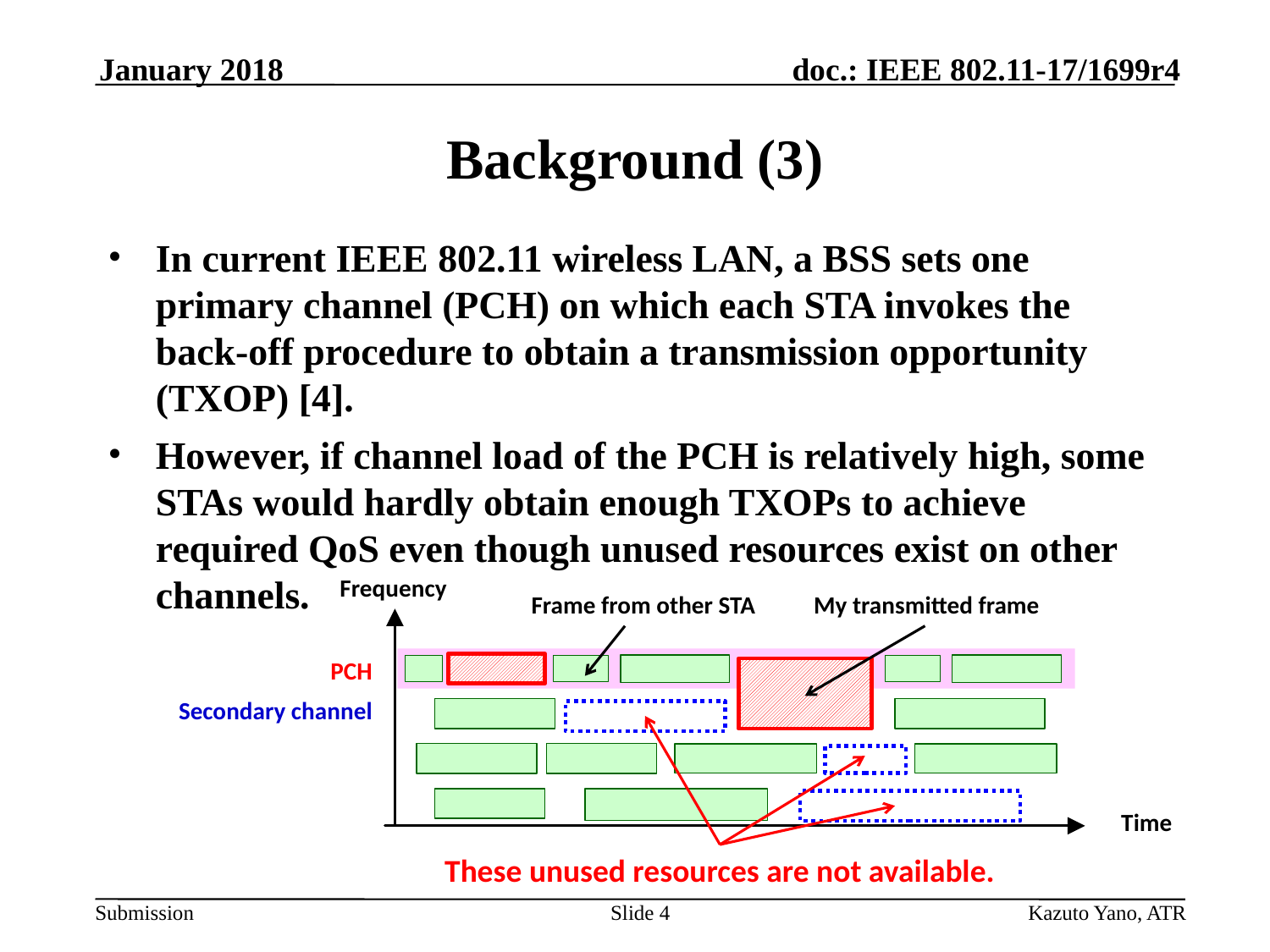

January 2018
# Background (3)
In current IEEE 802.11 wireless LAN, a BSS sets one primary channel (PCH) on which each STA invokes the back-off procedure to obtain a transmission opportunity (TXOP) [4].
However, if channel load of the PCH is relatively high, some STAs would hardly obtain enough TXOPs to achieve required QoS even though unused resources exist on other channels.
Frequency
Frame from other STA
My transmitted frame
PCH

Secondary channel

Time
These unused resources are not available.
Slide 4
Kazuto Yano, ATR